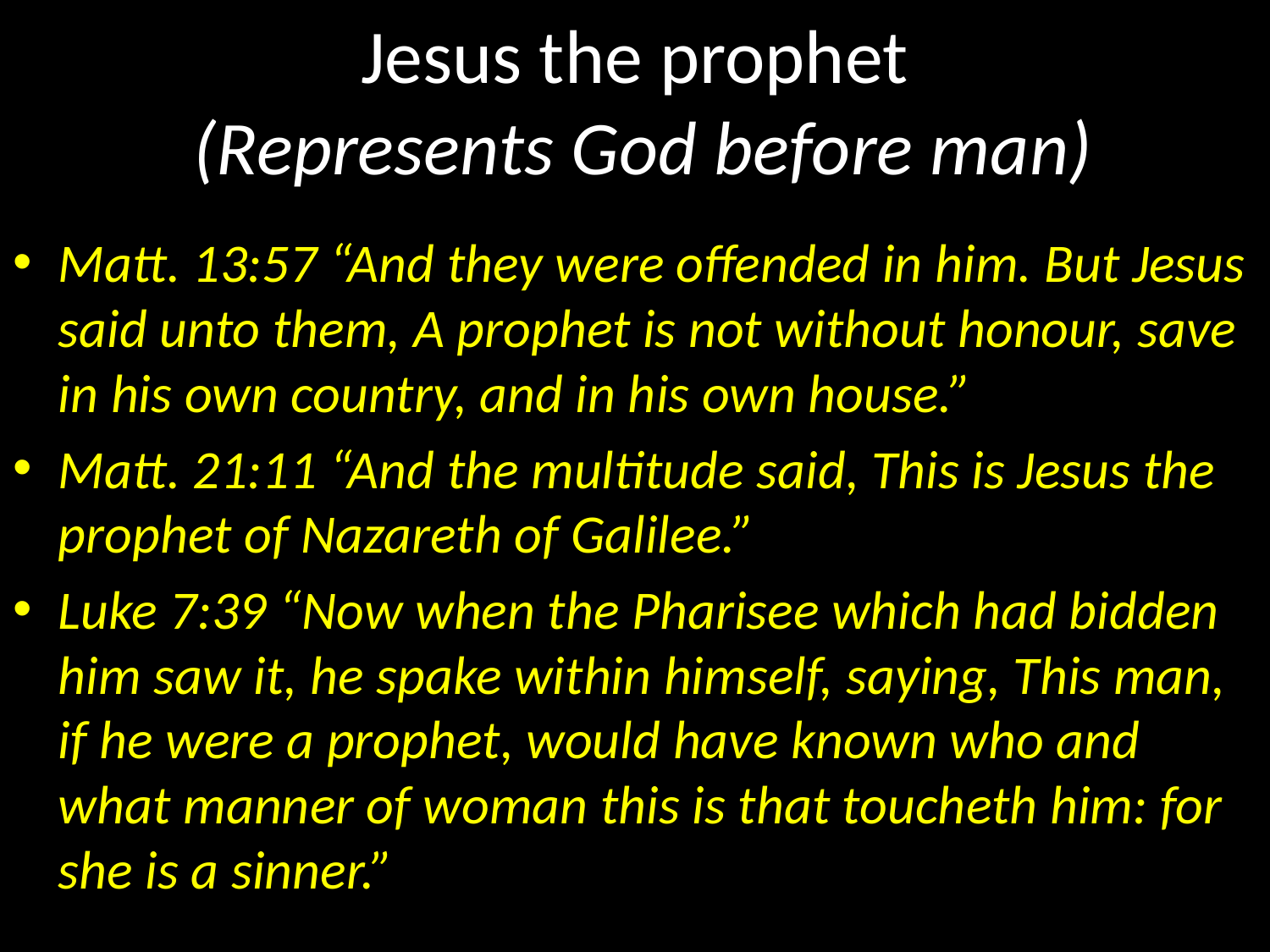

# Jesus the prophet (Represents God before man)
Matt. 13:57 “And they were offended in him. But Jesus said unto them, A prophet is not without honour, save in his own country, and in his own house.”
Matt. 21:11 “And the multitude said, This is Jesus the prophet of Nazareth of Galilee.”
Luke 7:39 “Now when the Pharisee which had bidden him saw it, he spake within himself, saying, This man, if he were a prophet, would have known who and what manner of woman this is that toucheth him: for she is a sinner.”